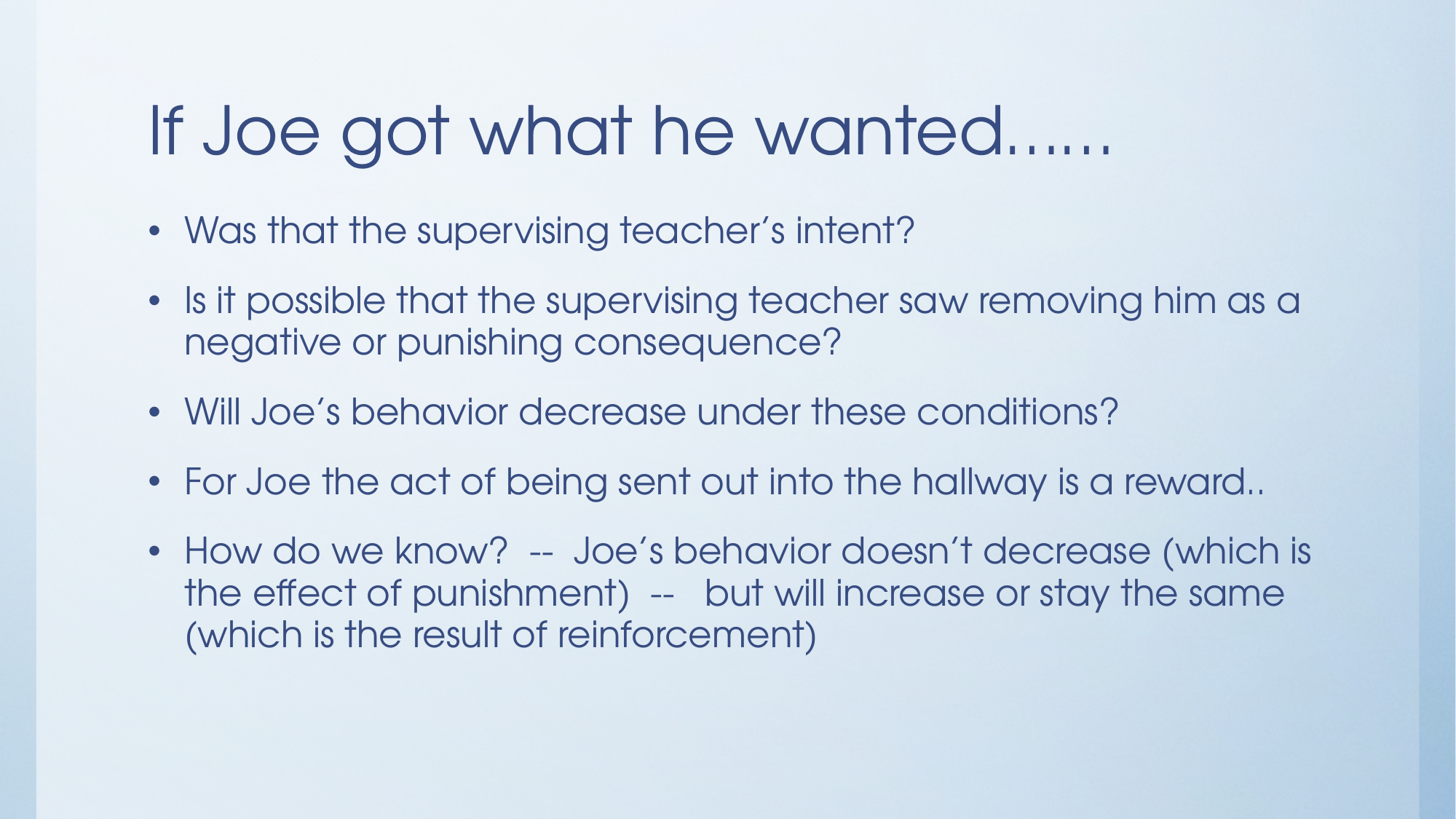

# If Joe got what he wanted……
Was that the supervising teacher’s intent?
Is it possible that the supervising teacher saw removing him as a negative or punishing consequence?
Will Joe’s behavior decrease under these conditions?
For Joe the act of being sent out into the hallway is a reward..
How do we know?  --  Joe’s behavior doesn’t decrease (which is the effect of punishment)  --   but will increase or stay the same (which is the result of reinforcement)